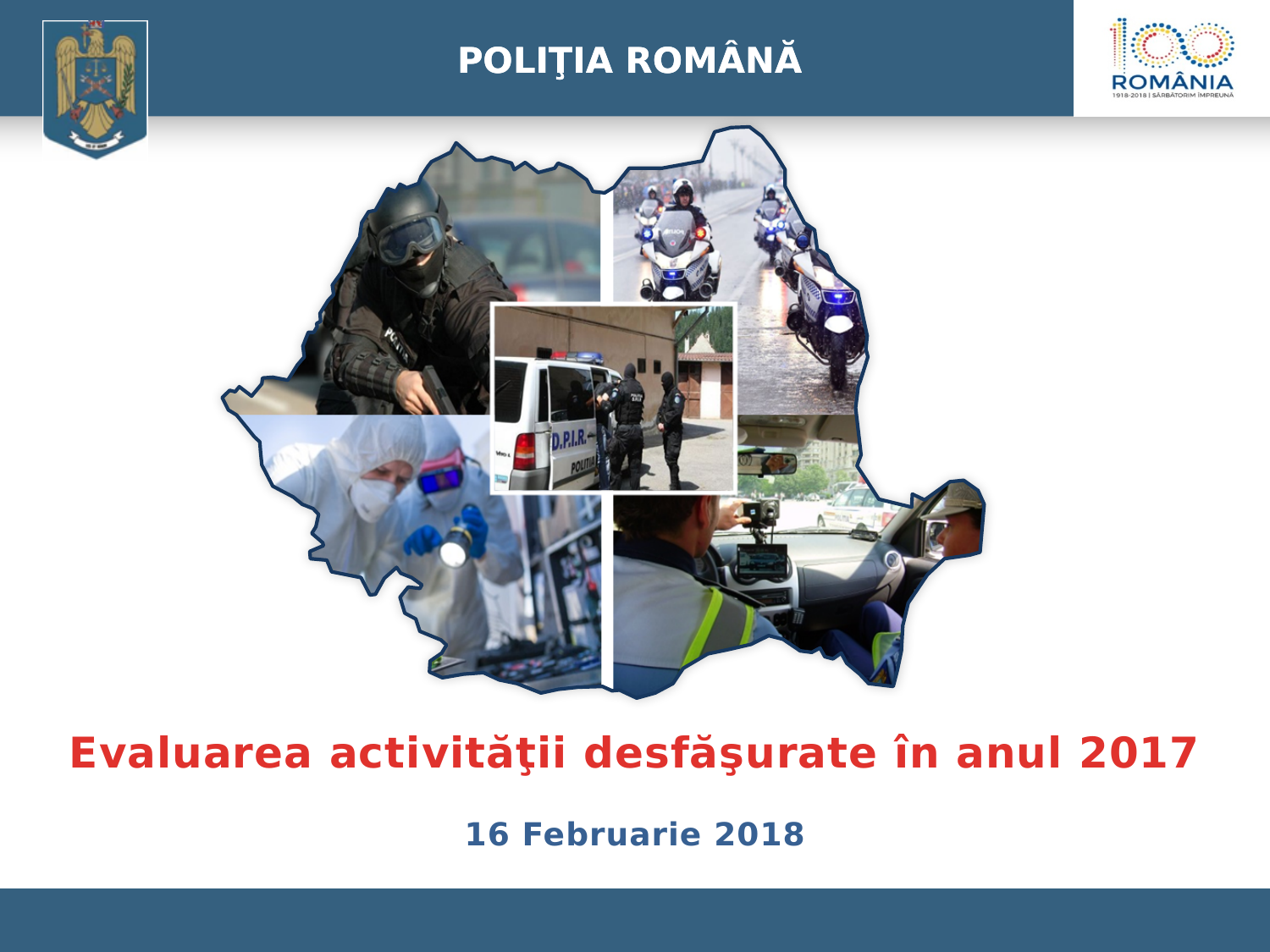

POLIŢIA ROMANĂ

Evaluarea activităţii desfăşurate în anul 2017

16 Februarie 2018